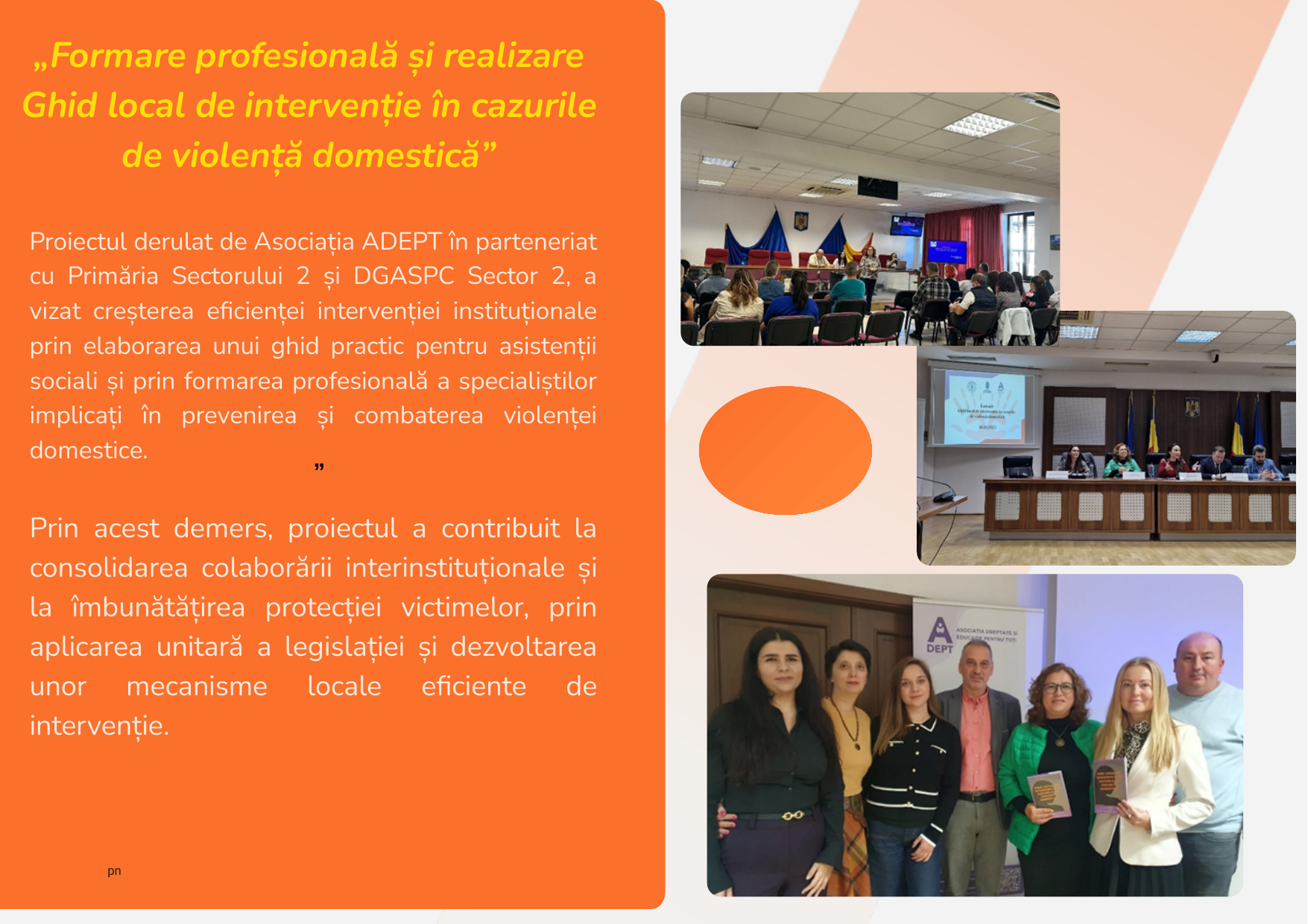

„

„Formare profesională și realizare Ghid local de intervenție în cazurile de violență domestică”

Proiectul derulat de Asociația ADEPT în parteneriat cu Primăria Sectorului 2 și DGASPC Sector 2, a vizat creșterea eficienței intervenției instituționale prin elaborarea unui ghid practic pentru asistenții sociali și prin formarea profesională a specialiștilor implicați în prevenirea și combaterea violenței domestice.

Prin acest demers, proiectul a contribuit la consolidarea colaborării interinstituționale și la îmbunătățirea protecției victimelor, prin aplicarea unitară a legislației și dezvoltarea unor mecanisme locale eficiente de intervenție.

pn